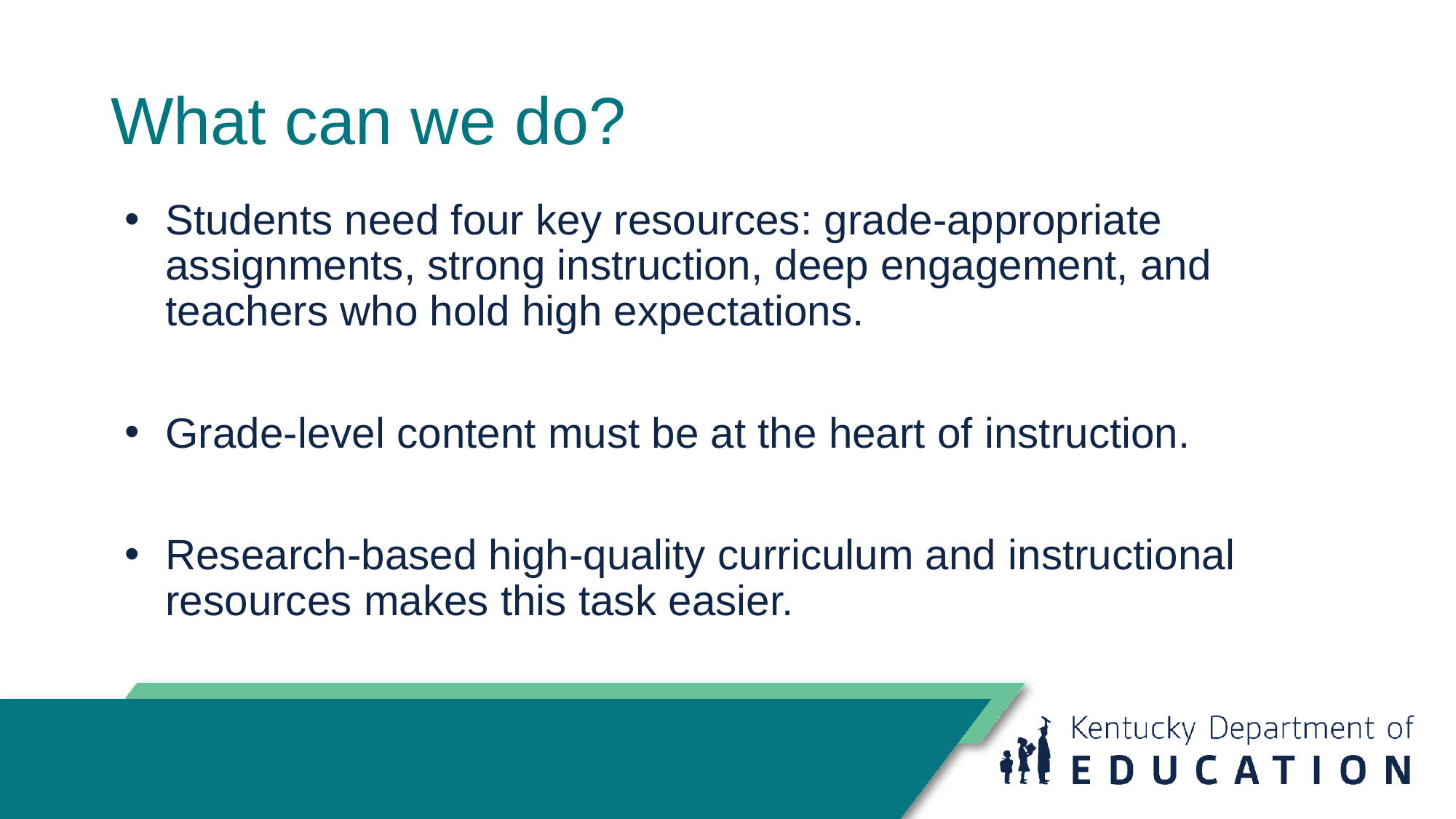

# What can we do?
Students need four key resources: grade-appropriate assignments, strong instruction, deep engagement, and teachers who hold high expectations.

Grade-level content must be at the heart of instruction.

Research-based high-quality curriculum and instructional resources makes this task easier.